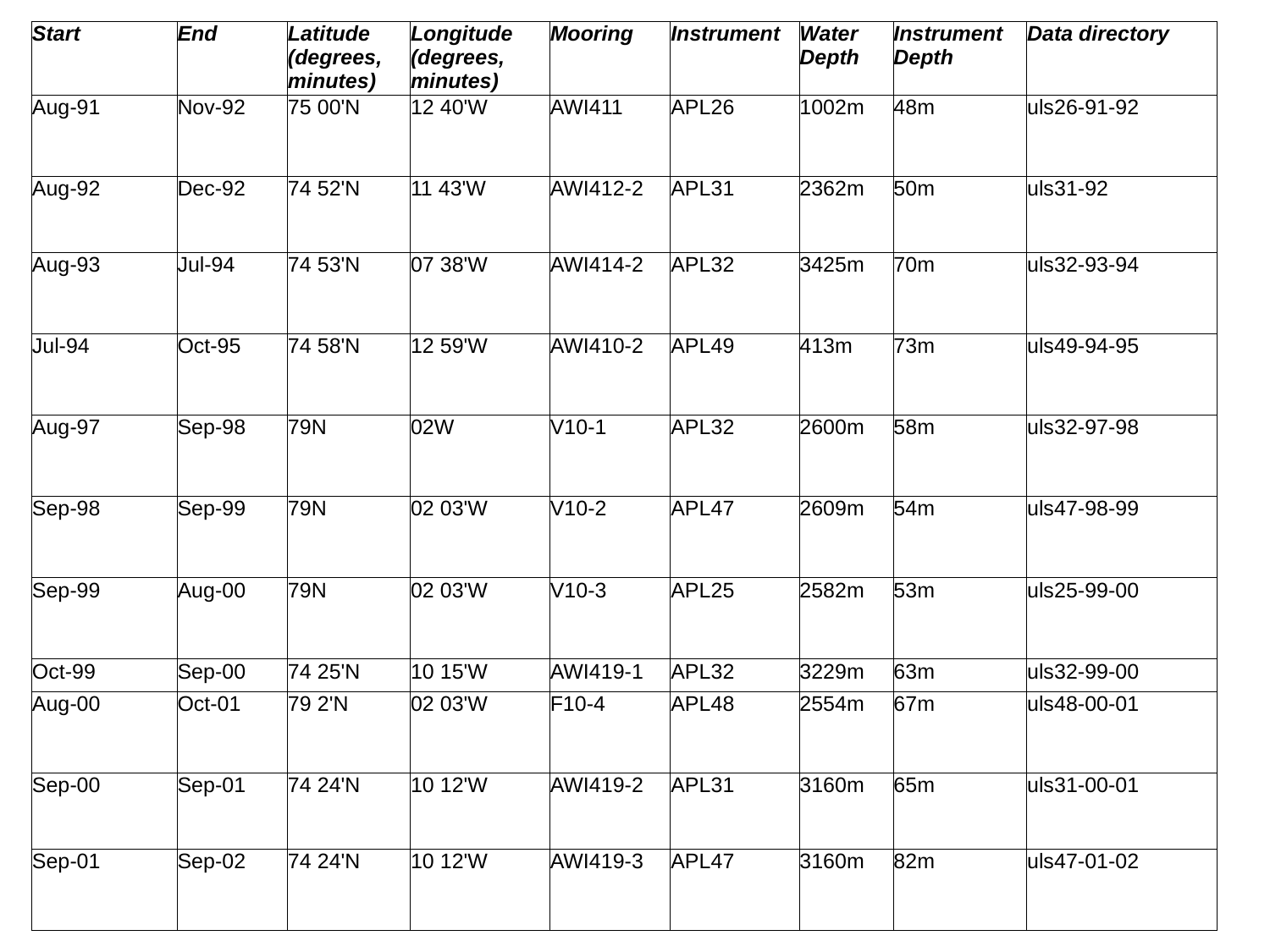

| Start | End | Latitude (degrees, minutes) | Longitude (degrees, minutes) | Mooring | Instrument | Water Depth | Instrument Depth | Data directory |
| --- | --- | --- | --- | --- | --- | --- | --- | --- |
| Aug-91 | Nov-92 | 75 00'N | 12 40'W | AWI411 | APL26 | 1002m | 48m | uls26-91-92 |
| Aug-92 | Dec-92 | 74 52'N | 11 43'W | AWI412-2 | APL31 | 2362m | 50m | uls31-92 |
| Aug-93 | Jul-94 | 74 53'N | 07 38'W | AWI414-2 | APL32 | 3425m | 70m | uls32-93-94 |
| Jul-94 | Oct-95 | 74 58'N | 12 59'W | AWI410-2 | APL49 | 413m | 73m | uls49-94-95 |
| Aug-97 | Sep-98 | 79N | 02W | V10-1 | APL32 | 2600m | 58m | uls32-97-98 |
| Sep-98 | Sep-99 | 79N | 02 03'W | V10-2 | APL47 | 2609m | 54m | uls47-98-99 |
| Sep-99 | Aug-00 | 79N | 02 03'W | V10-3 | APL25 | 2582m | 53m | uls25-99-00 |
| Oct-99 | Sep-00 | 74 25'N | 10 15'W | AWI419-1 | APL32 | 3229m | 63m | uls32-99-00 |
| Aug-00 | Oct-01 | 79 2'N | 02 03'W | F10-4 | APL48 | 2554m | 67m | uls48-00-01 |
| Sep-00 | Sep-01 | 74 24'N | 10 12'W | AWI419-2 | APL31 | 3160m | 65m | uls31-00-01 |
| Sep-01 | Sep-02 | 74 24'N | 10 12'W | AWI419-3 | APL47 | 3160m | 82m | uls47-01-02 |